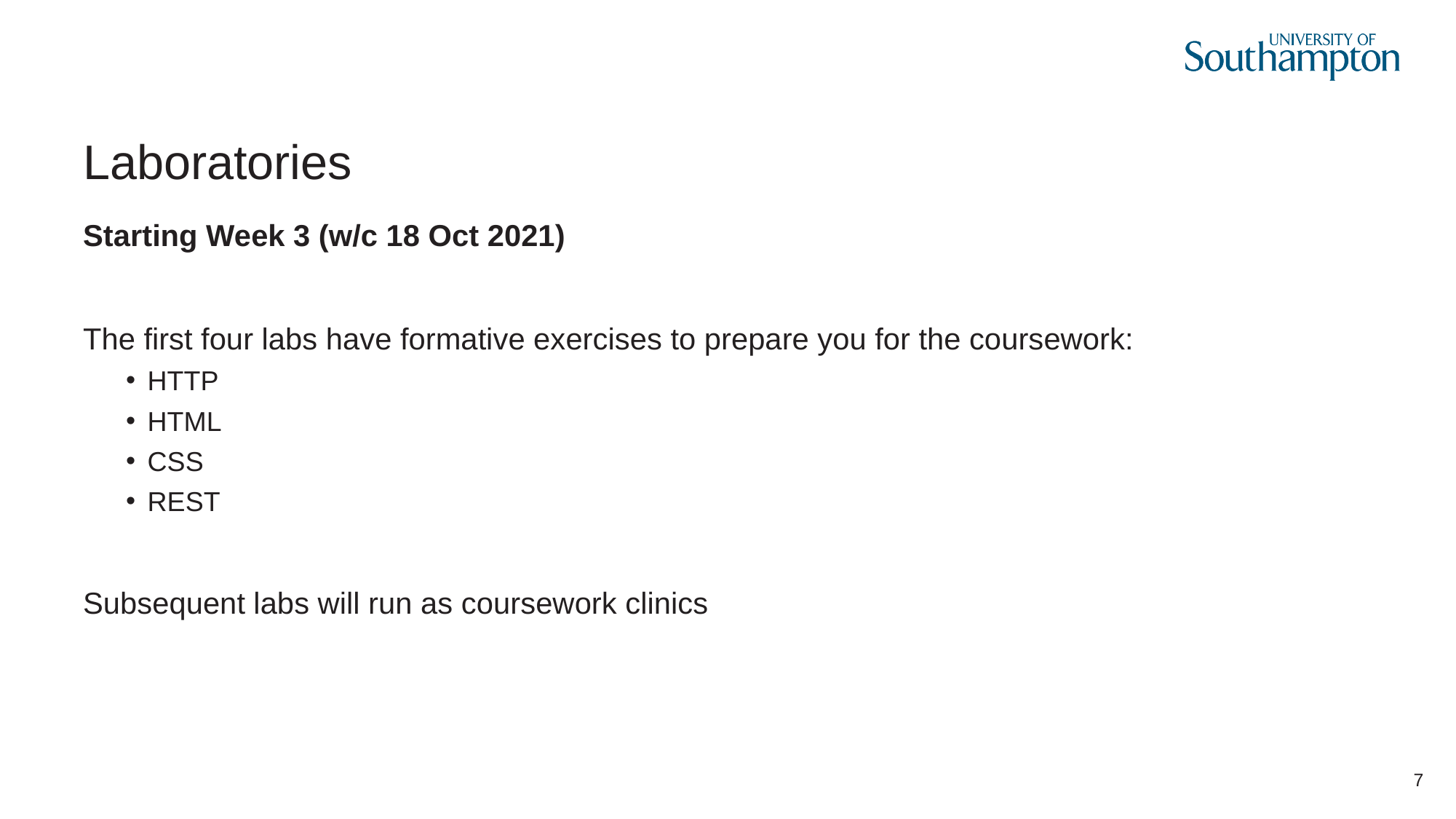

# Laboratories
Starting Week 3 (w/c 18 Oct 2021)

The first four labs have formative exercises to prepare you for the coursework:
HTTP
HTML
CSS
REST

Subsequent labs will run as coursework clinics